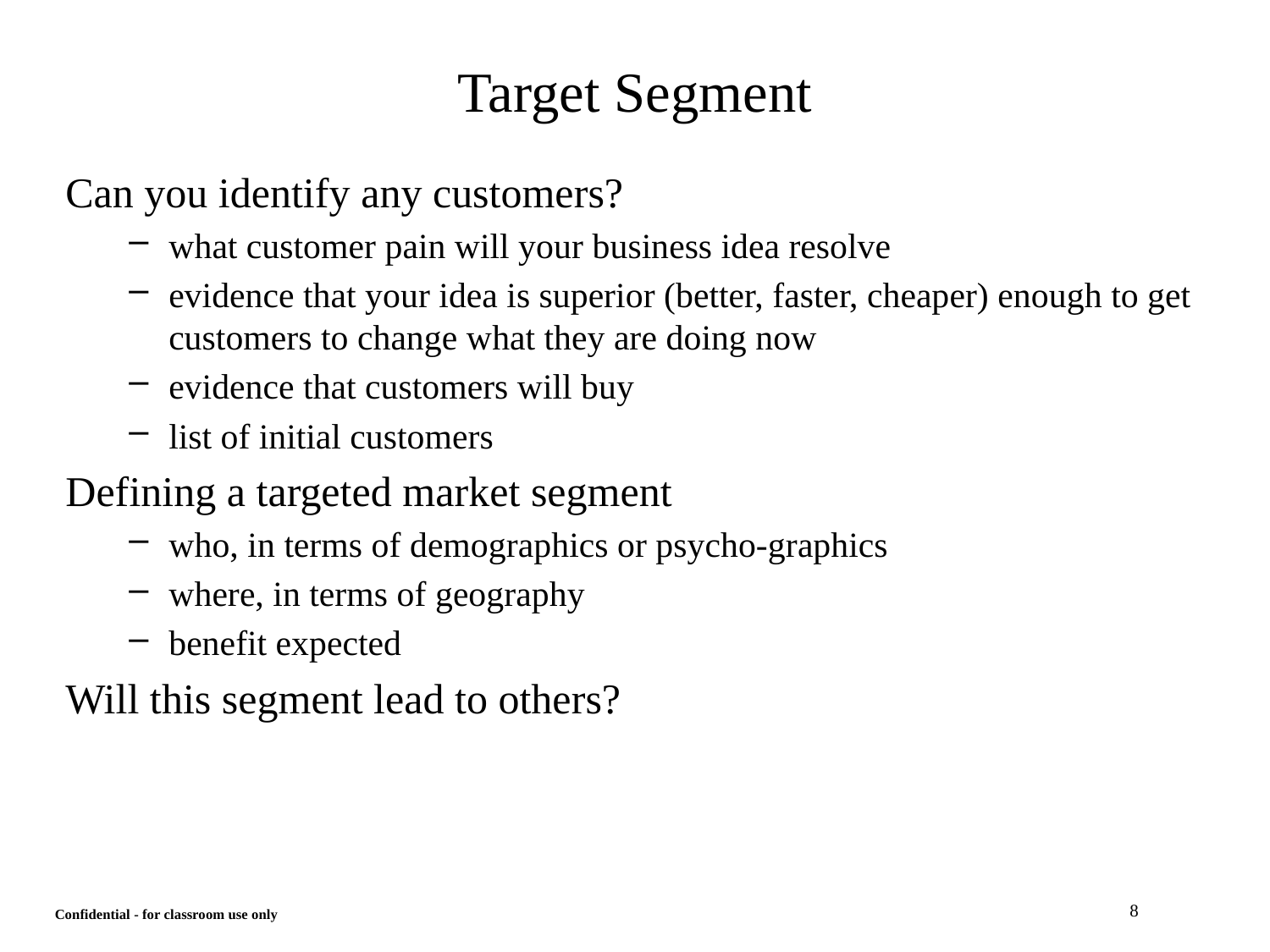

# Target Segment
Can you identify any customers?
what customer pain will your business idea resolve
evidence that your idea is superior (better, faster, cheaper) enough to get customers to change what they are doing now
evidence that customers will buy
list of initial customers
Defining a targeted market segment
who, in terms of demographics or psycho-graphics
where, in terms of geography
benefit expected
Will this segment lead to others?